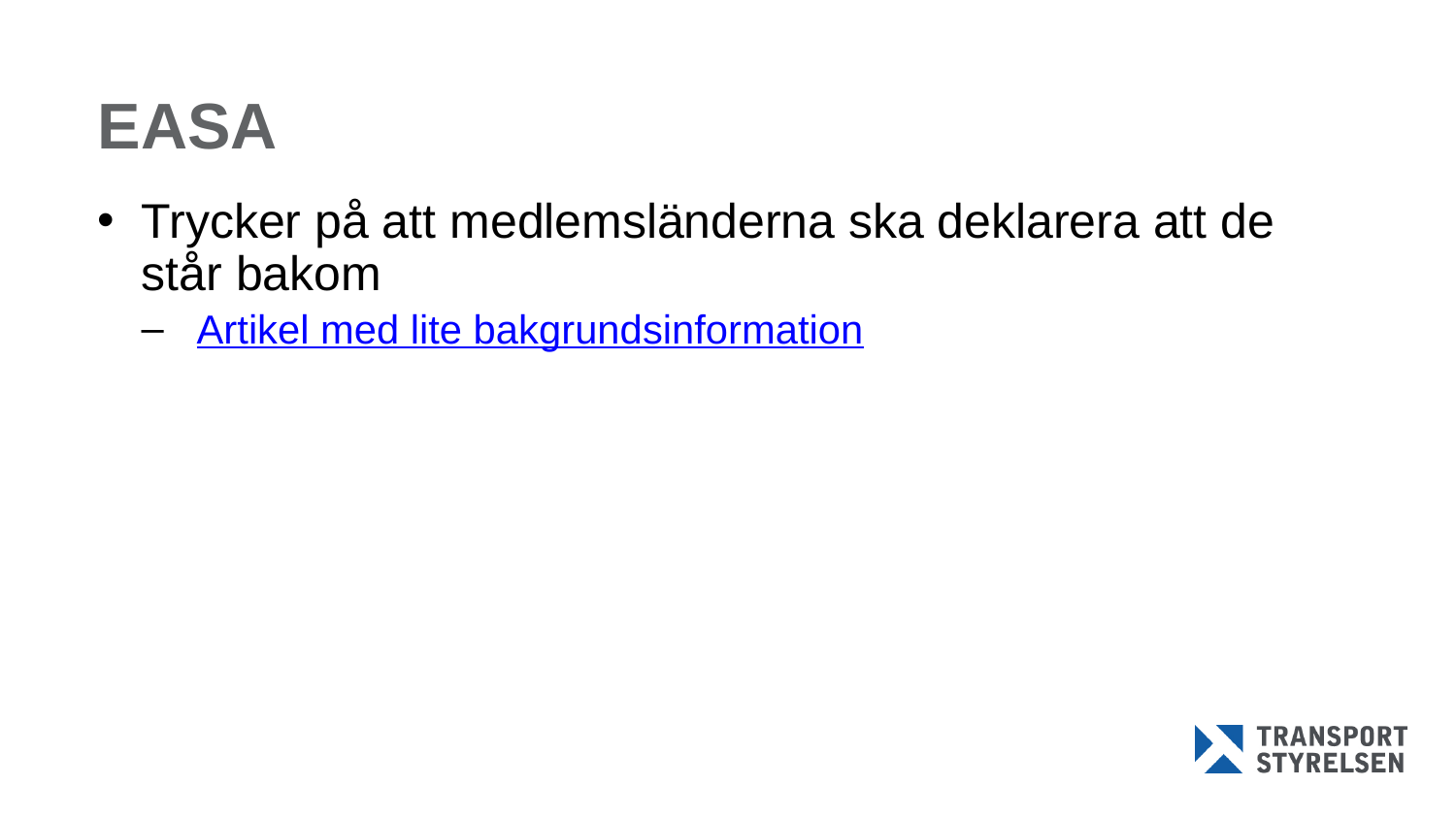

# EASA
Trycker på att medlemsländerna ska deklarera att de står bakom
Artikel med lite bakgrundsinformation